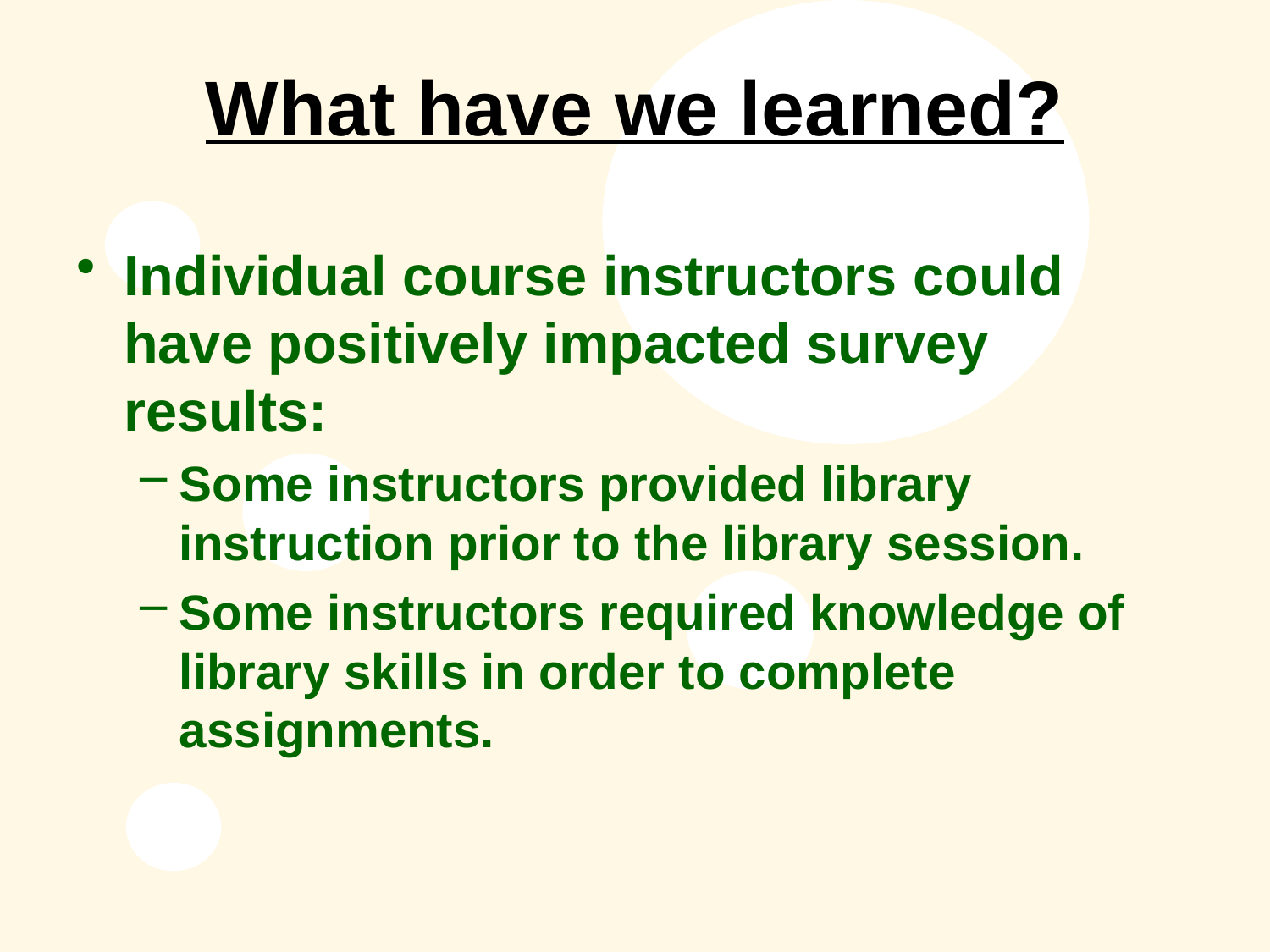

# What have we learned?
Individual course instructors could have positively impacted survey results:
Some instructors provided library instruction prior to the library session.
Some instructors required knowledge of library skills in order to complete assignments.